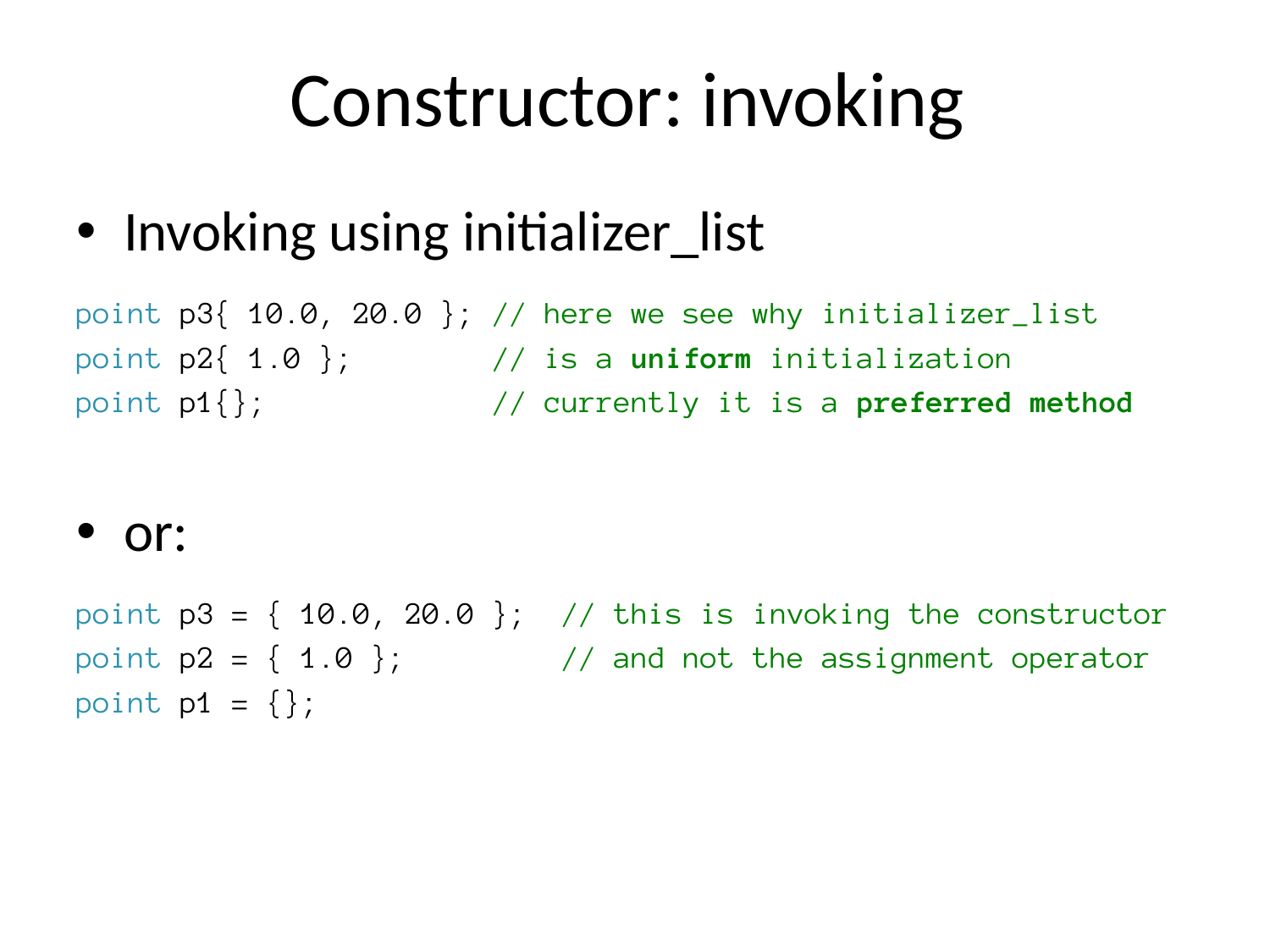

# Constructor: invoking
Invoking using initializer_list

point p3{ 10.0, 20.0 }; // here we see why initializer_list
point p2{ 1.0 };        // is a uniform initialization
point p1{};             // currently it is a preferred method

or:

point p3 = { 10.0, 20.0 };  // this is invoking the constructor
point p2 = { 1.0 };         // and not the assignment operator
point p1 = {};